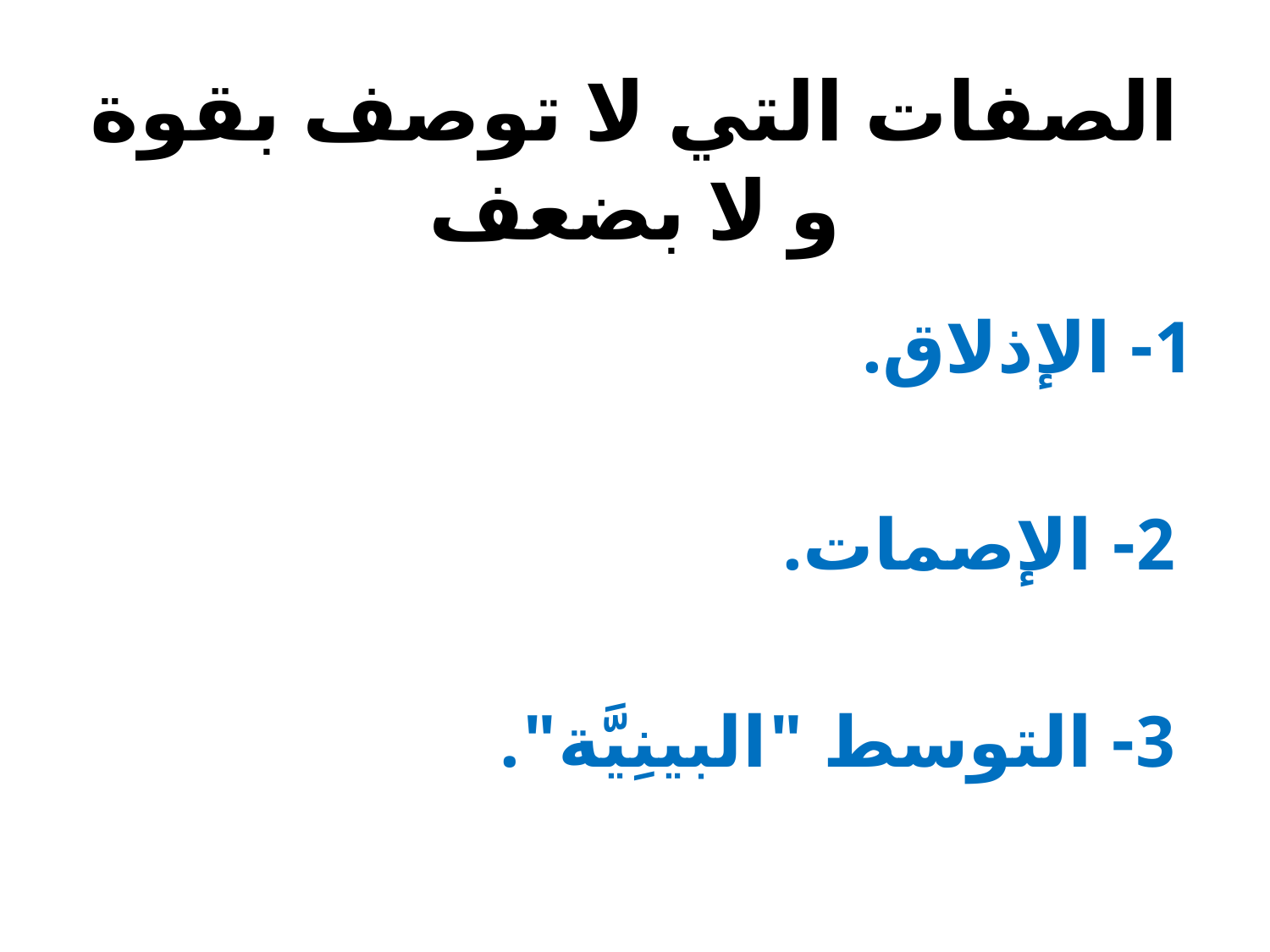

# الصفات التي لا توصف بقوة و لا بضعف
1- الإذلاق.

 2- الإصمات.

 3- التوسط "البينِيَّة".